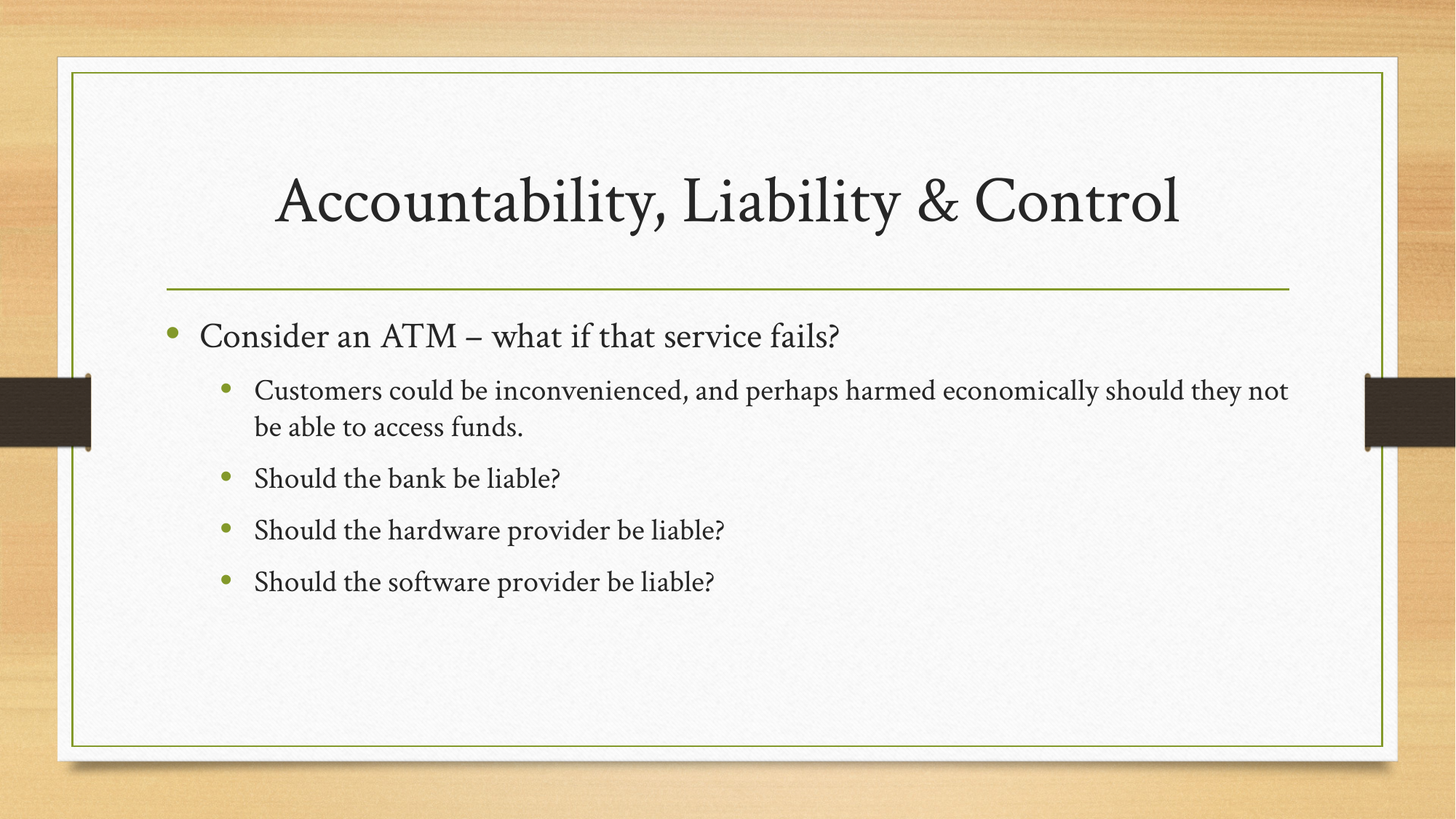

# Accountability, Liability & Control
Consider an ATM – what if that service fails?
Customers could be inconvenienced, and perhaps harmed economically should they not be able to access funds.
Should the bank be liable?
Should the hardware provider be liable?
Should the software provider be liable?